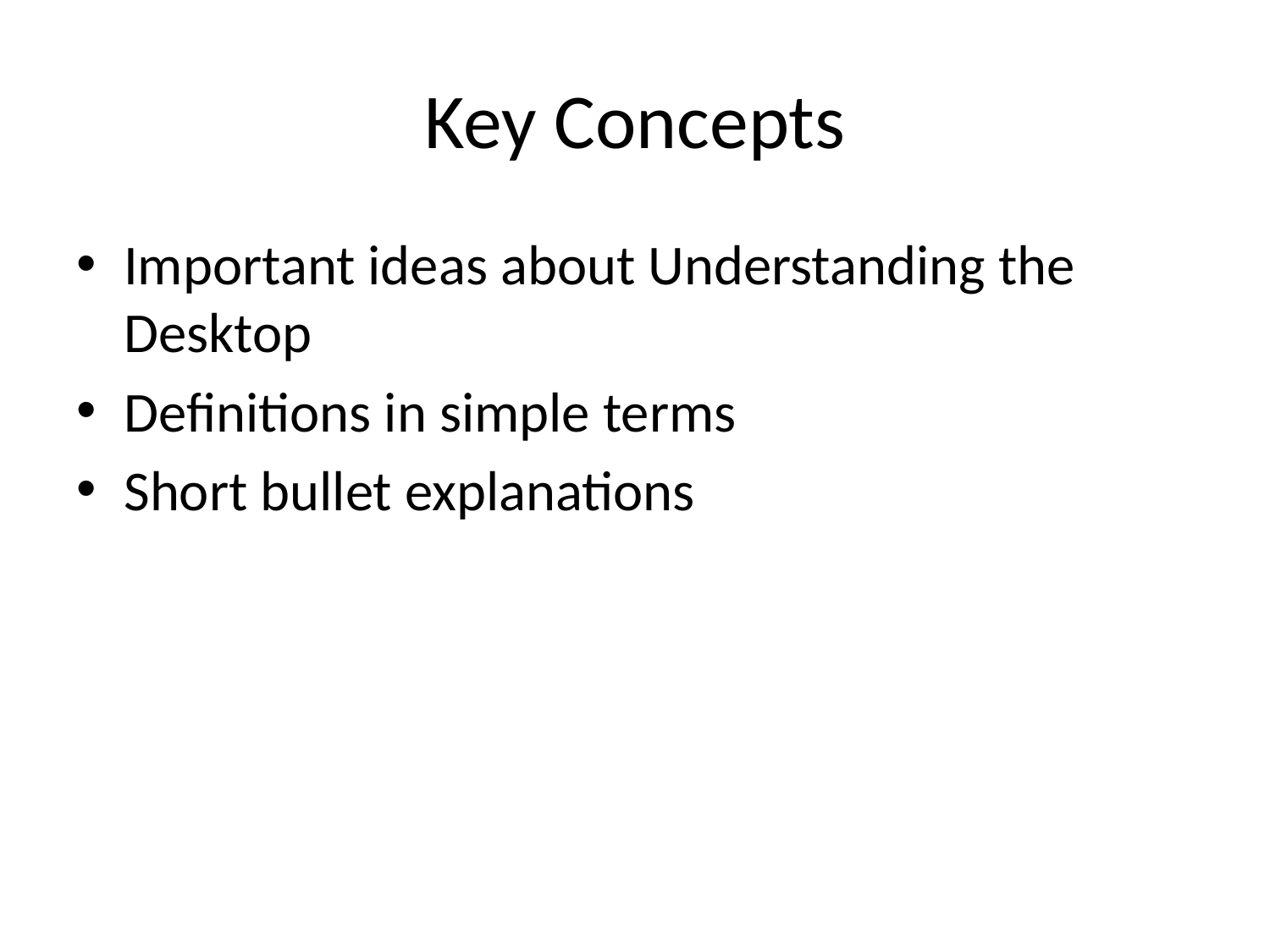

# Key Concepts
Important ideas about Understanding the Desktop
Definitions in simple terms
Short bullet explanations